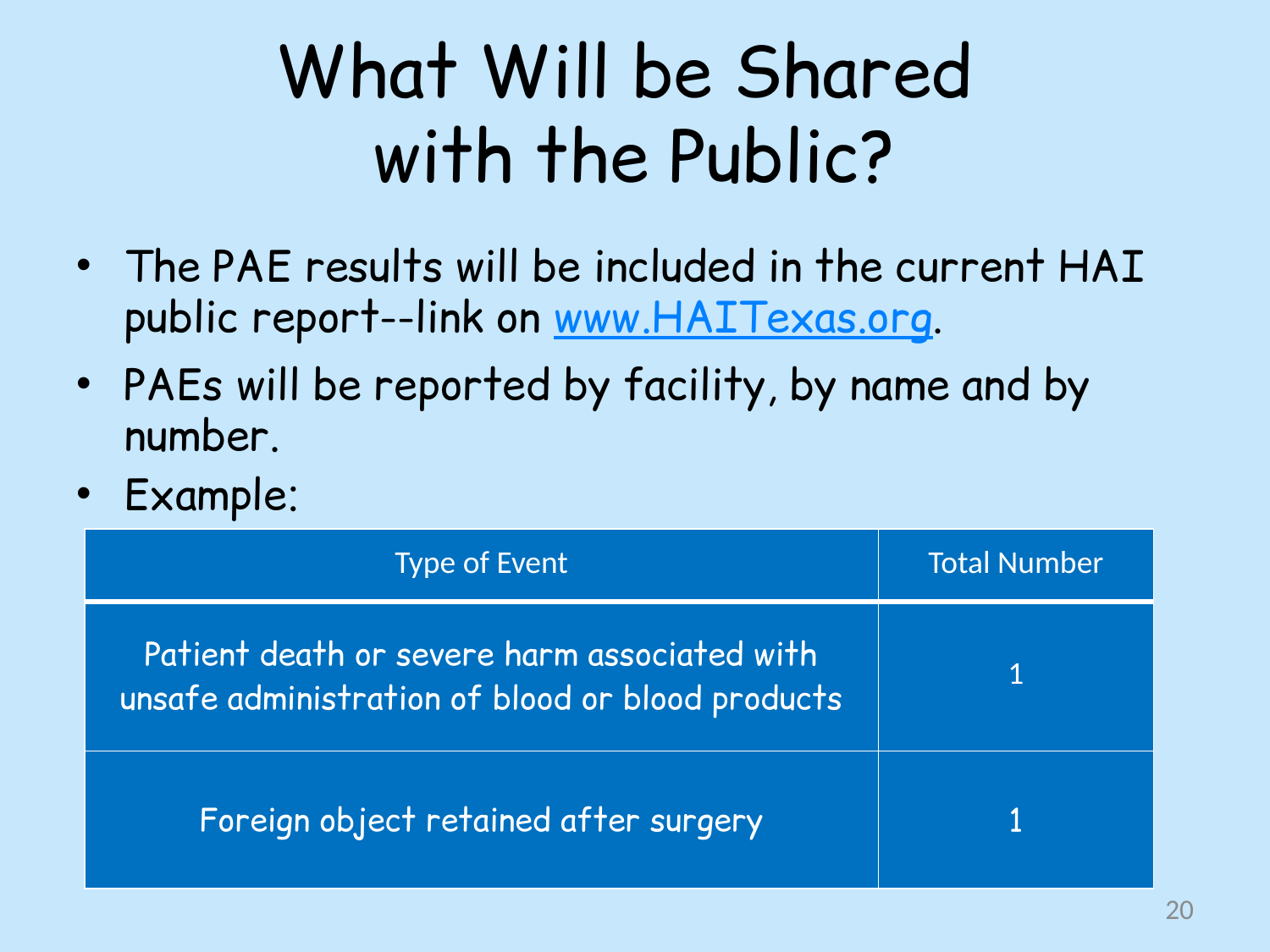

# What Will be Shared with the Public?
The PAE results will be included in the current HAI public report--link on www.HAITexas.org.
PAEs will be reported by facility, by name and by number.
Example:
| Type of Event | Total Number |
| --- | --- |
| Patient death or severe harm associated with unsafe administration of blood or blood products | 1 |
| Foreign object retained after surgery | 1 |
20